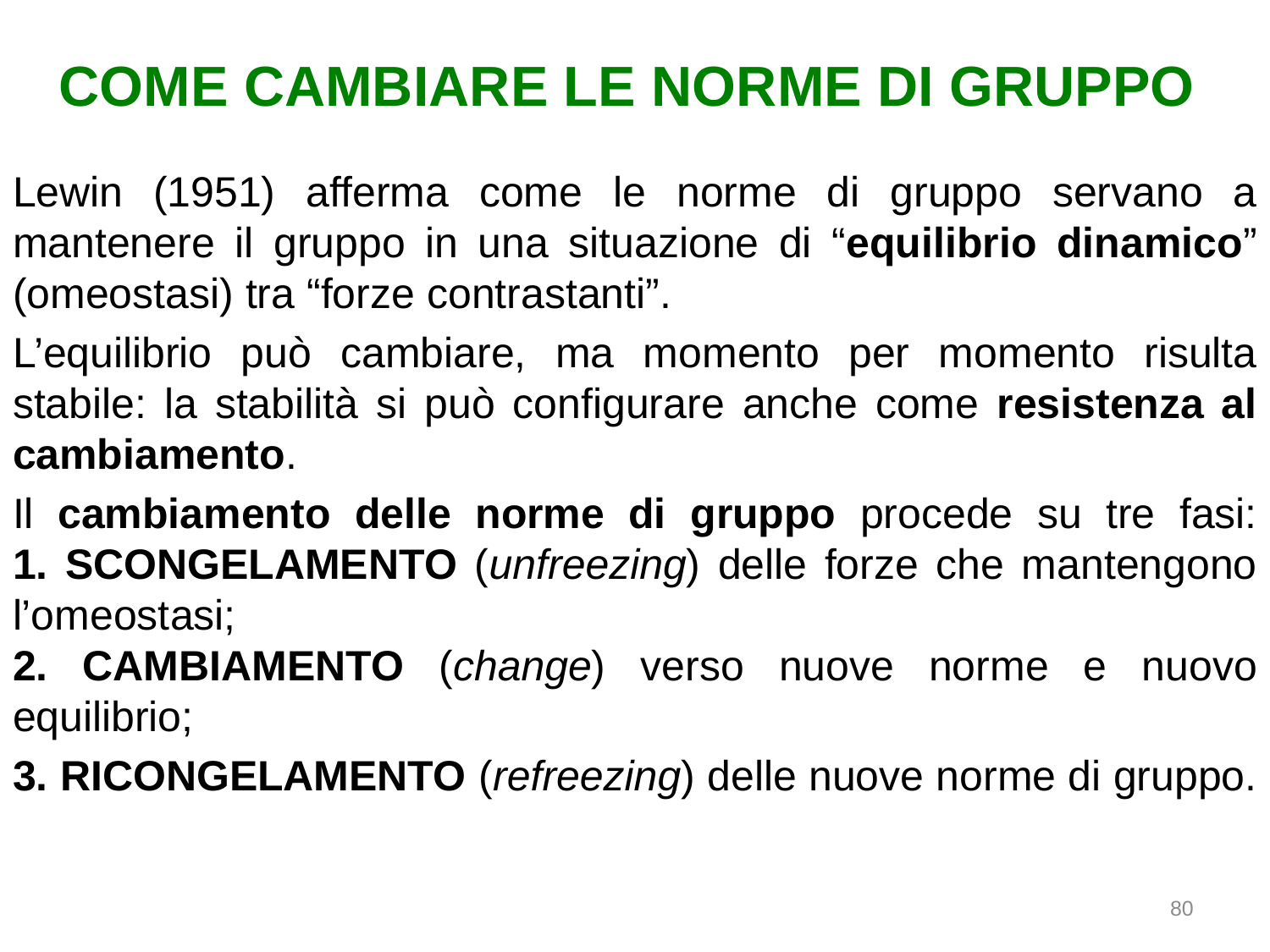

# COME CAMBIARE LE NORME DI GRUPPO
Lewin (1951) afferma come le norme di gruppo servano a mantenere il gruppo in una situazione di “equilibrio dinamico” (omeostasi) tra “forze contrastanti”.
L’equilibrio può cambiare, ma momento per momento risulta stabile: la stabilità si può configurare anche come resistenza al cambiamento.
Il cambiamento delle norme di gruppo procede su tre fasi:
1. SCONGELAMENTO (unfreezing) delle forze che mantengono l’omeostasi;
2. CAMBIAMENTO (change) verso nuove norme e nuovo equilibrio;
3. RICONGELAMENTO (refreezing) delle nuove norme di gruppo.

80